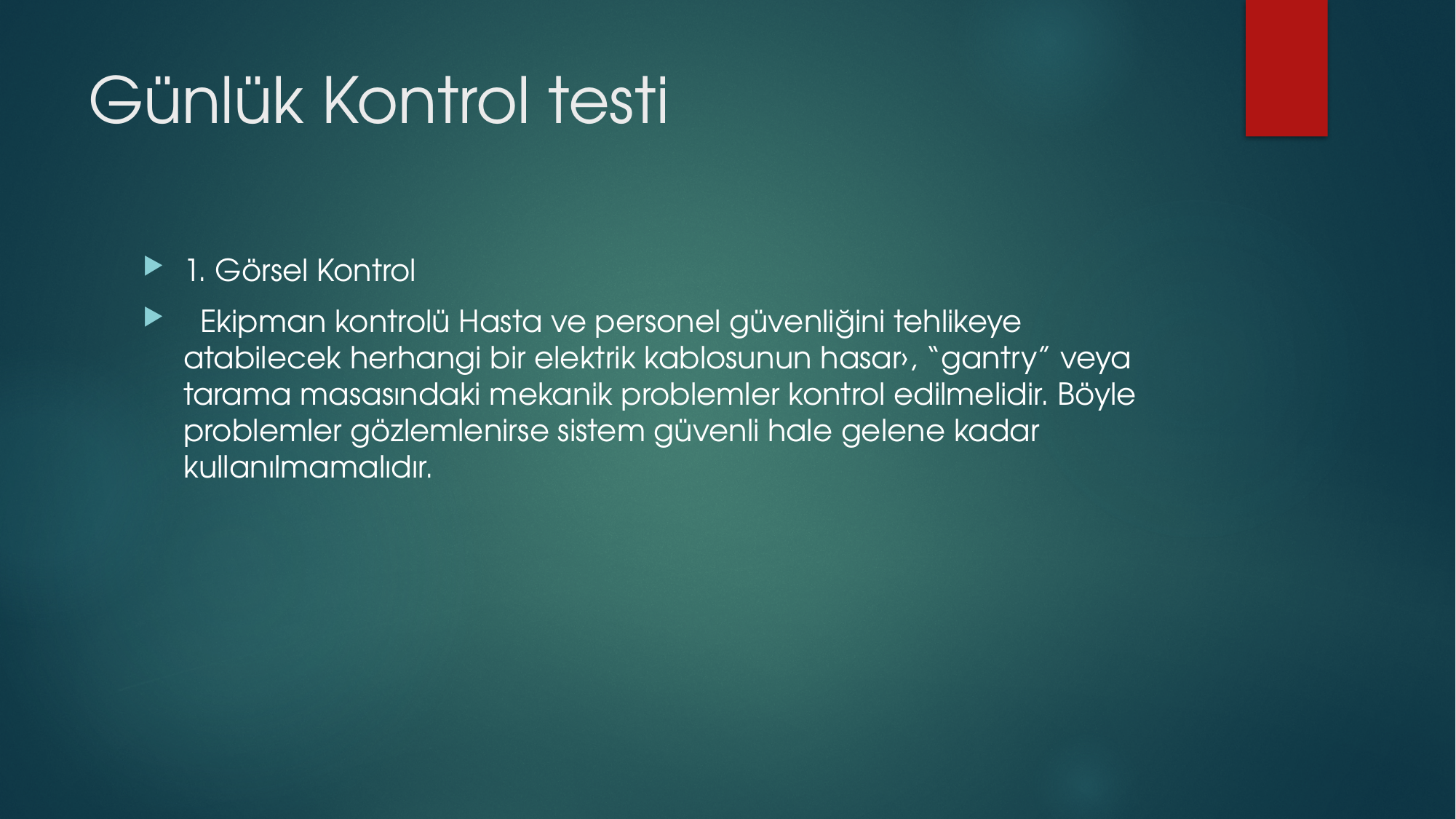

# Günlük Kontrol testi
1. Görsel Kontrol
  Ekipman kontrolü Hasta ve personel güvenliğini tehlikeye atabilecek herhangi bir elektrik kablosunun hasar›, “gantry” veya tarama masasındaki mekanik problemler kontrol edilmelidir. Böyle problemler gözlemlenirse sistem güvenli hale gelene kadar kullanılmamalıdır.